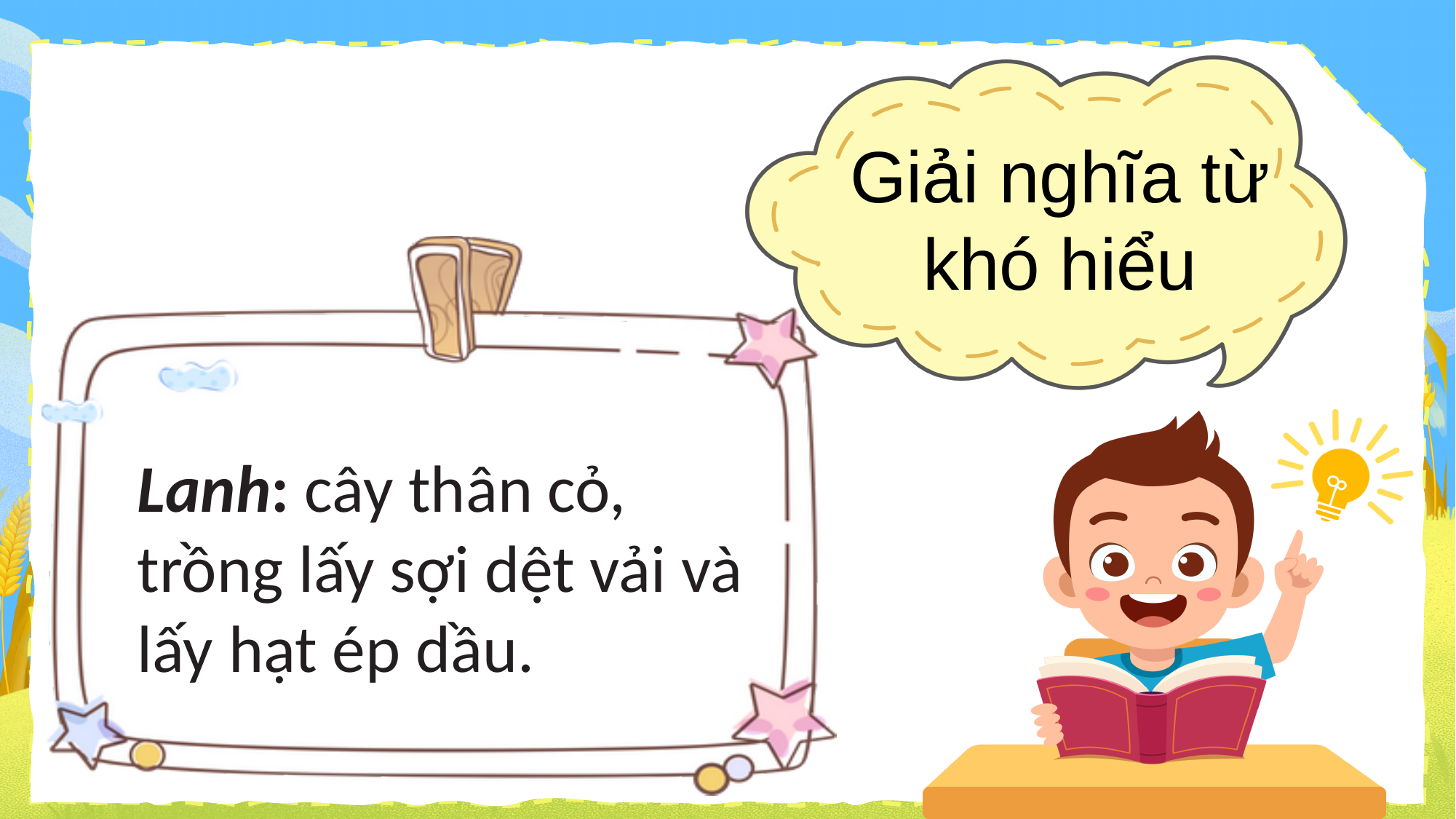

Giải nghĩa từ khó hiểu

Lanh: cây thân cỏ, trồng lấy sợi dệt vải và lấy hạt ép dầu.